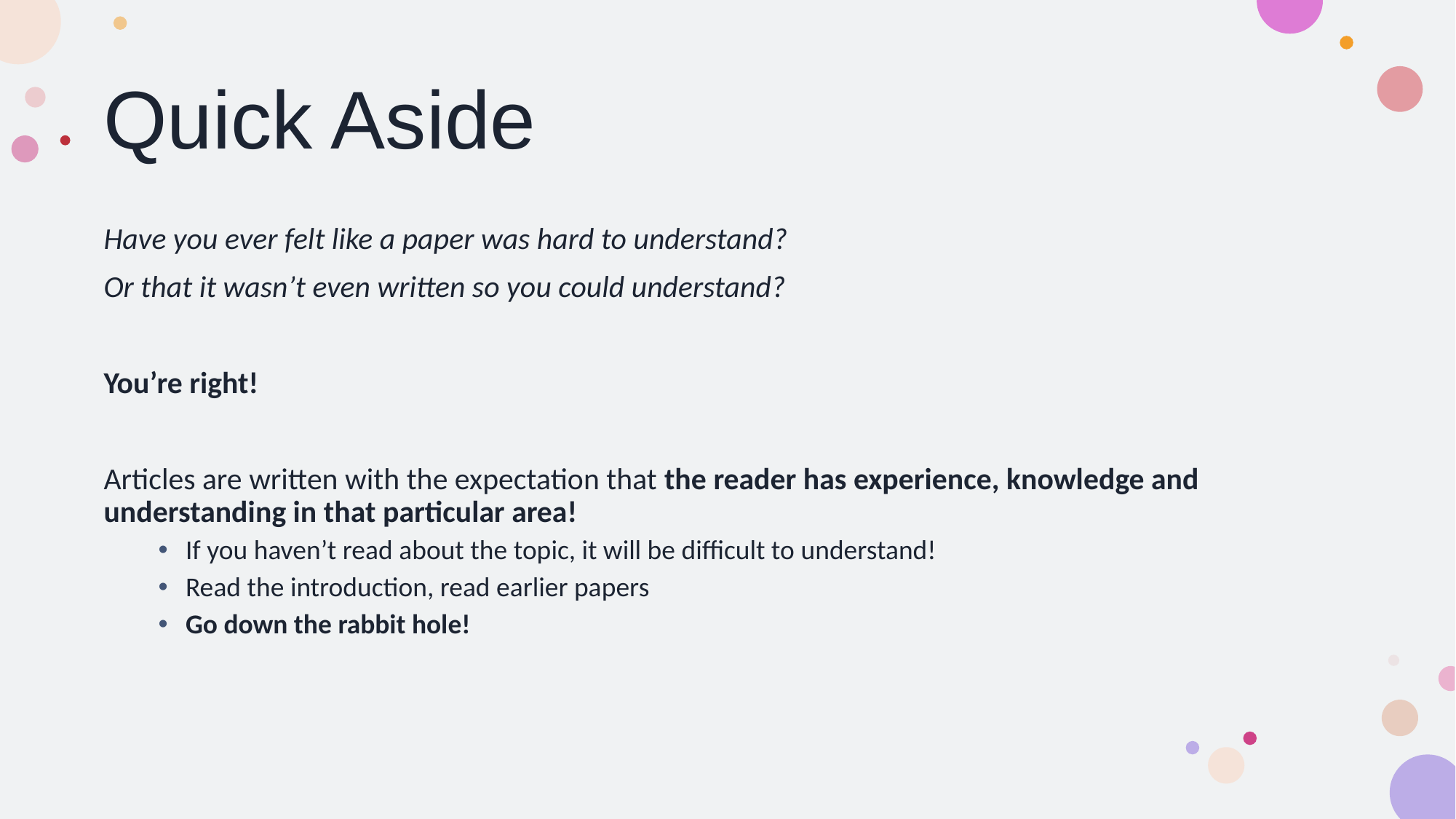

# Quick Aside
Have you ever felt like a paper was hard to understand?
Or that it wasn’t even written so you could understand?

You’re right!

Articles are written with the expectation that the reader has experience, knowledge and understanding in that particular area!
If you haven’t read about the topic, it will be difficult to understand!
Read the introduction, read earlier papers
Go down the rabbit hole!